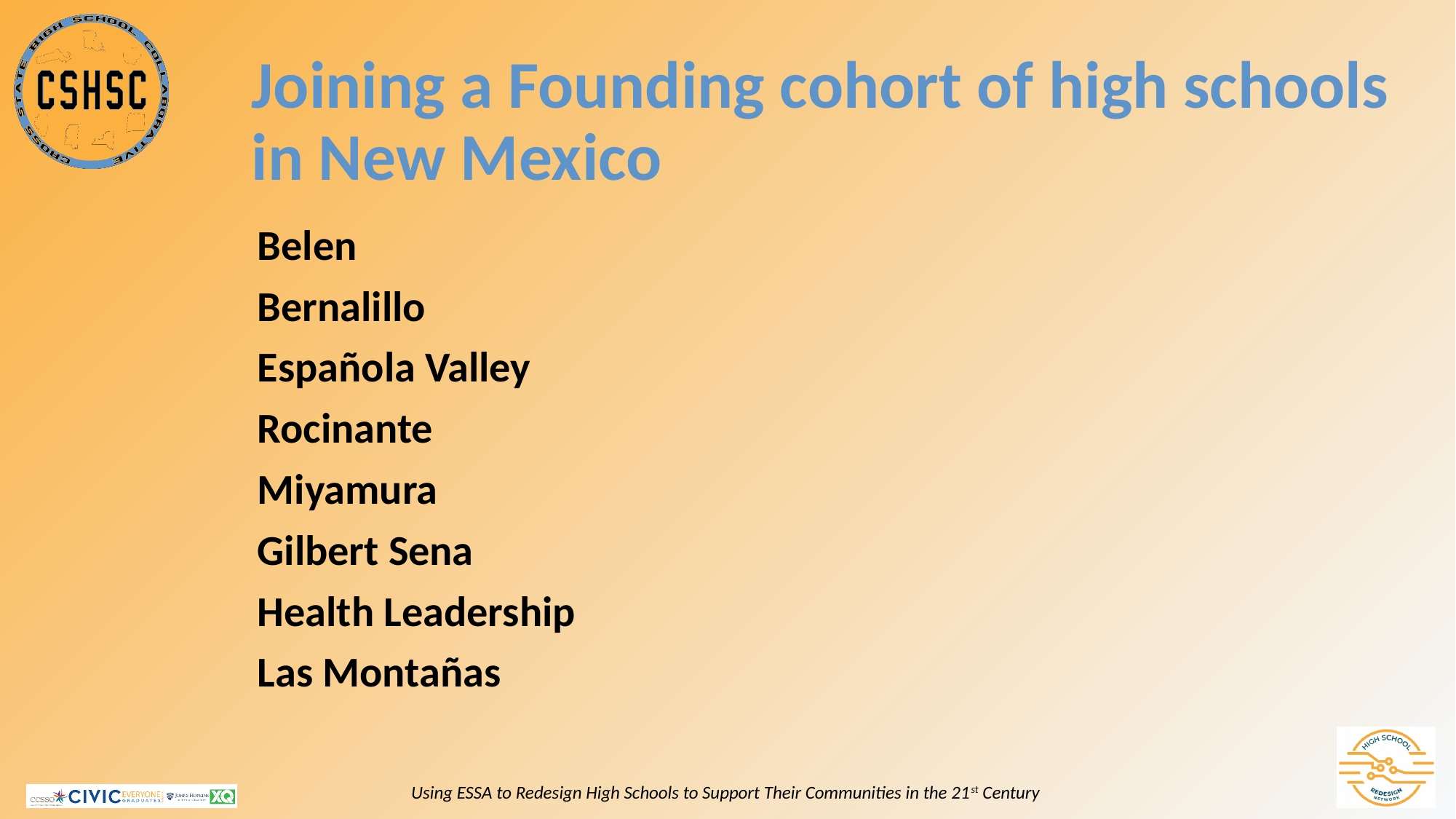

# Joining a Founding cohort of high schools in New Mexico
Belen
Bernalillo
Española Valley
Rocinante
Miyamura
Gilbert Sena
Health Leadership
Las Montañas